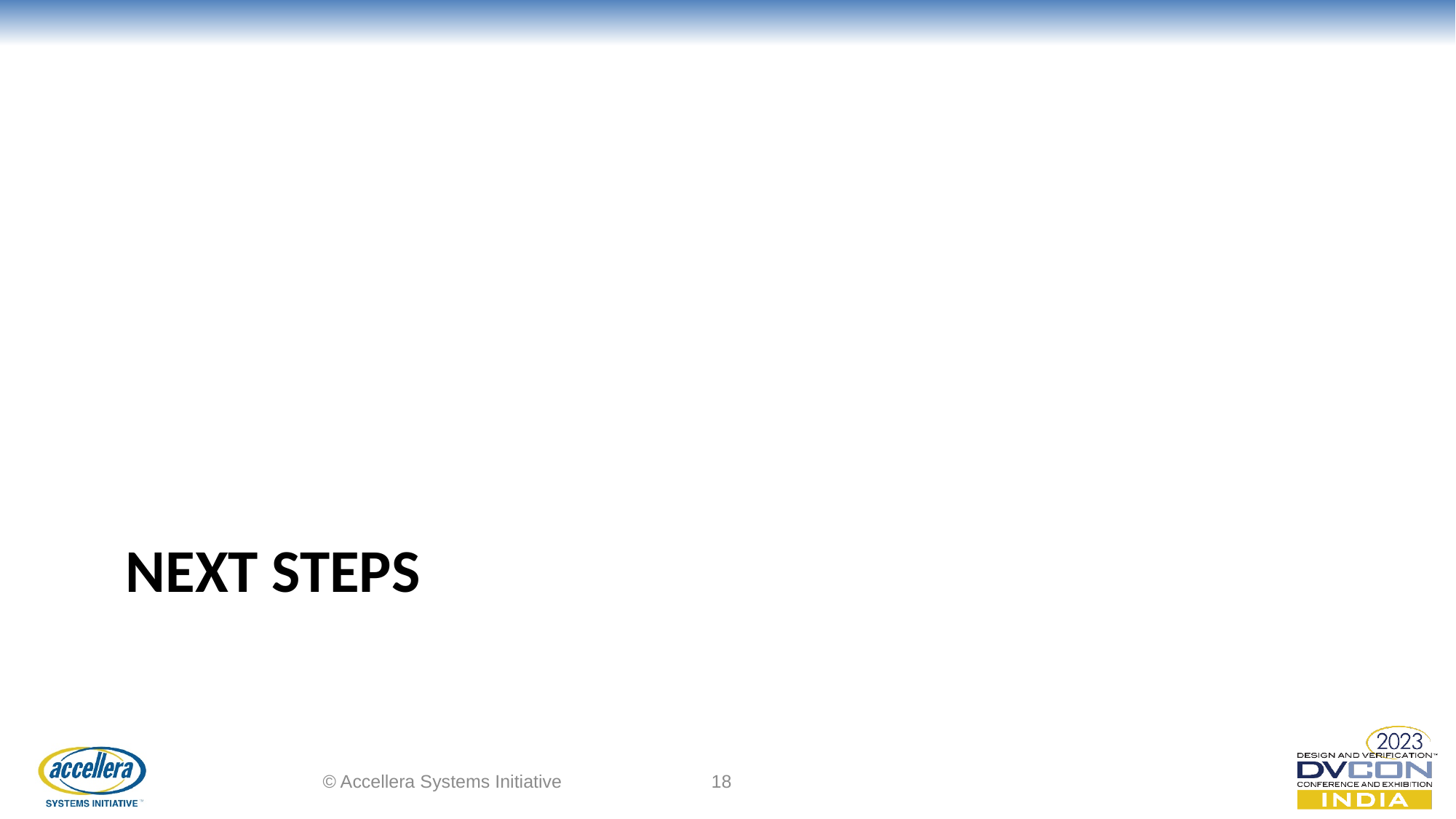

# NEXT STEPS
© Accellera Systems Initiative
18